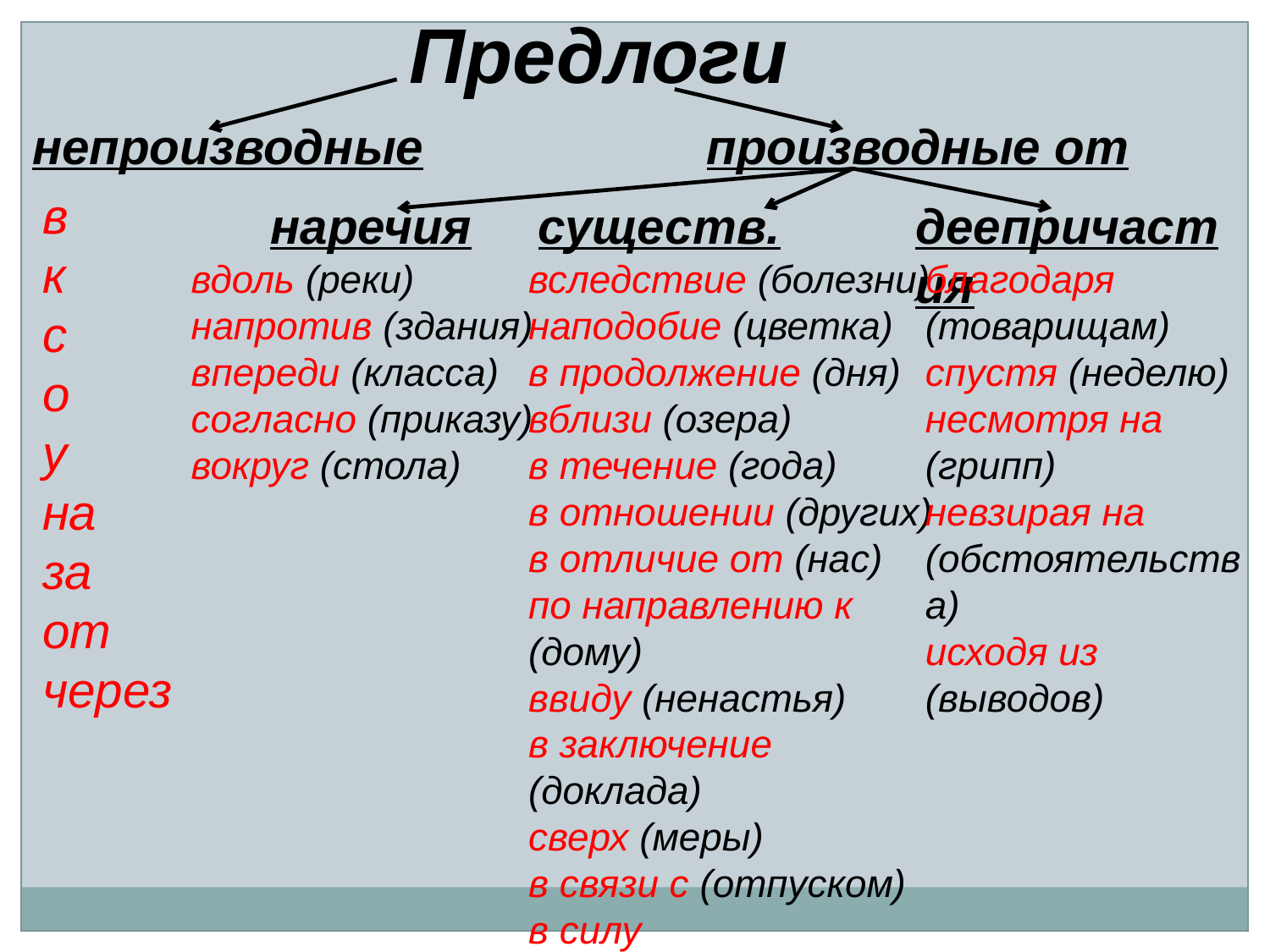

Предлоги
непроизводные
производные от
в
к
с
о
у
на
за
от
через
наречия
существ.
деепричастия
вдоль (реки)
напротив (здания)
впереди (класса)
согласно (приказу)
вокруг (стола)
вследствие (болезни)
наподобие (цветка)
в продолжение (дня)
вблизи (озера)
в течение (года)
в отношении (других)
в отличие от (нас)
по направлению к
(дому)
ввиду (ненастья)
в заключение (доклада)
сверх (меры)
в связи с (отпуском)
в силу (обстоятельств)
благодаря (товарищам)
спустя (неделю)
несмотря на (грипп)
невзирая на (обстоятельства)
исходя из
(выводов)